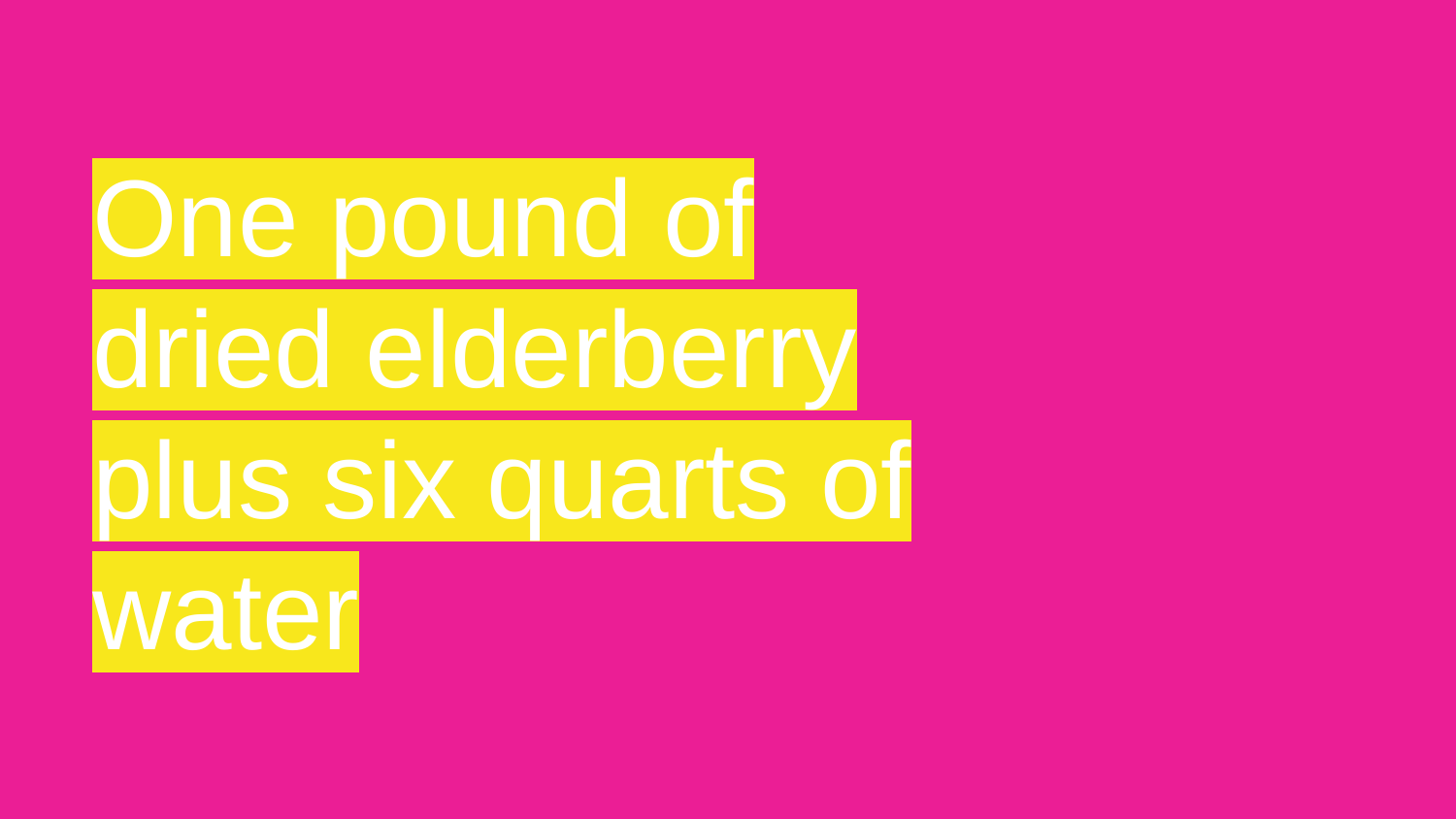

# One pound of dried elderberry plus six quarts of water